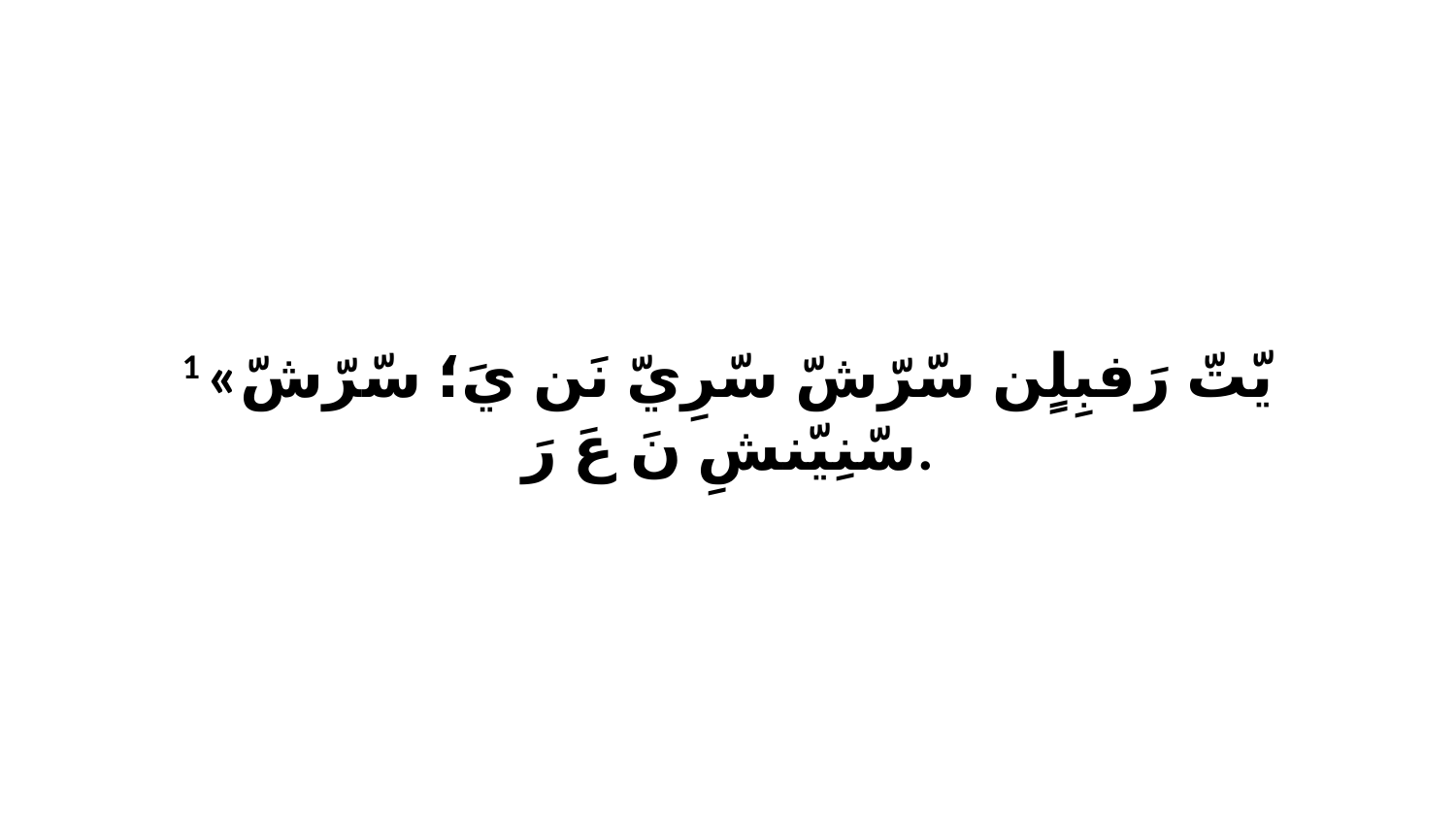

1 «يّتّ رَفبِلٍن سّرّشّ سّرِيّ نَن يَ؛ سّرّشّ سّنِيّنشِ نَ عَ رَ.